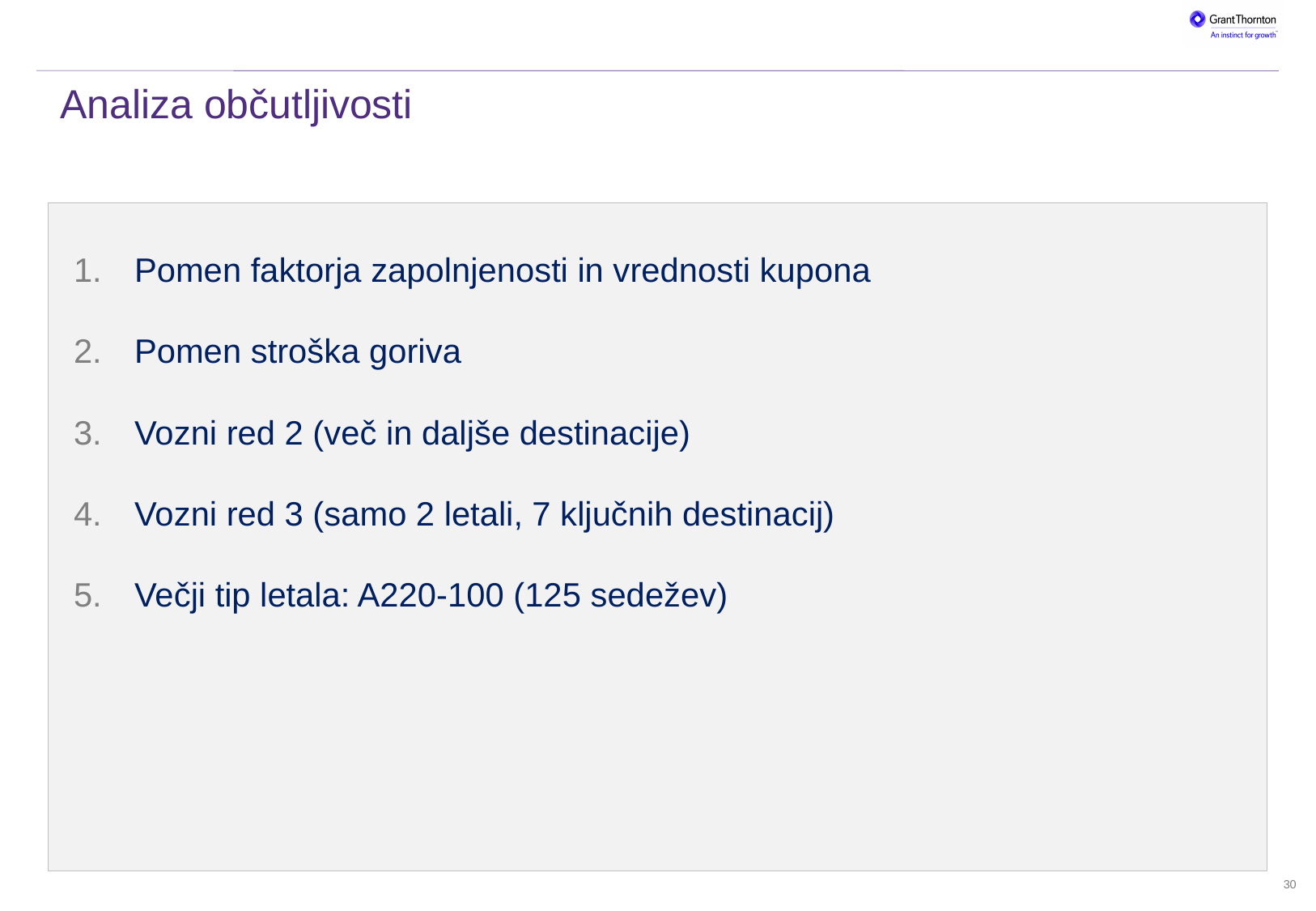

Historical and [2015] forecast outturn EBITDA
# Analiza občutljivosti

Pomen faktorja zapolnjenosti in vrednosti kupona

Pomen stroška goriva

Vozni red 2 (več in daljše destinacije)

Vozni red 3 (samo 2 letali, 7 ključnih destinacij)

Večji tip letala: A220-100 (125 sedežev)